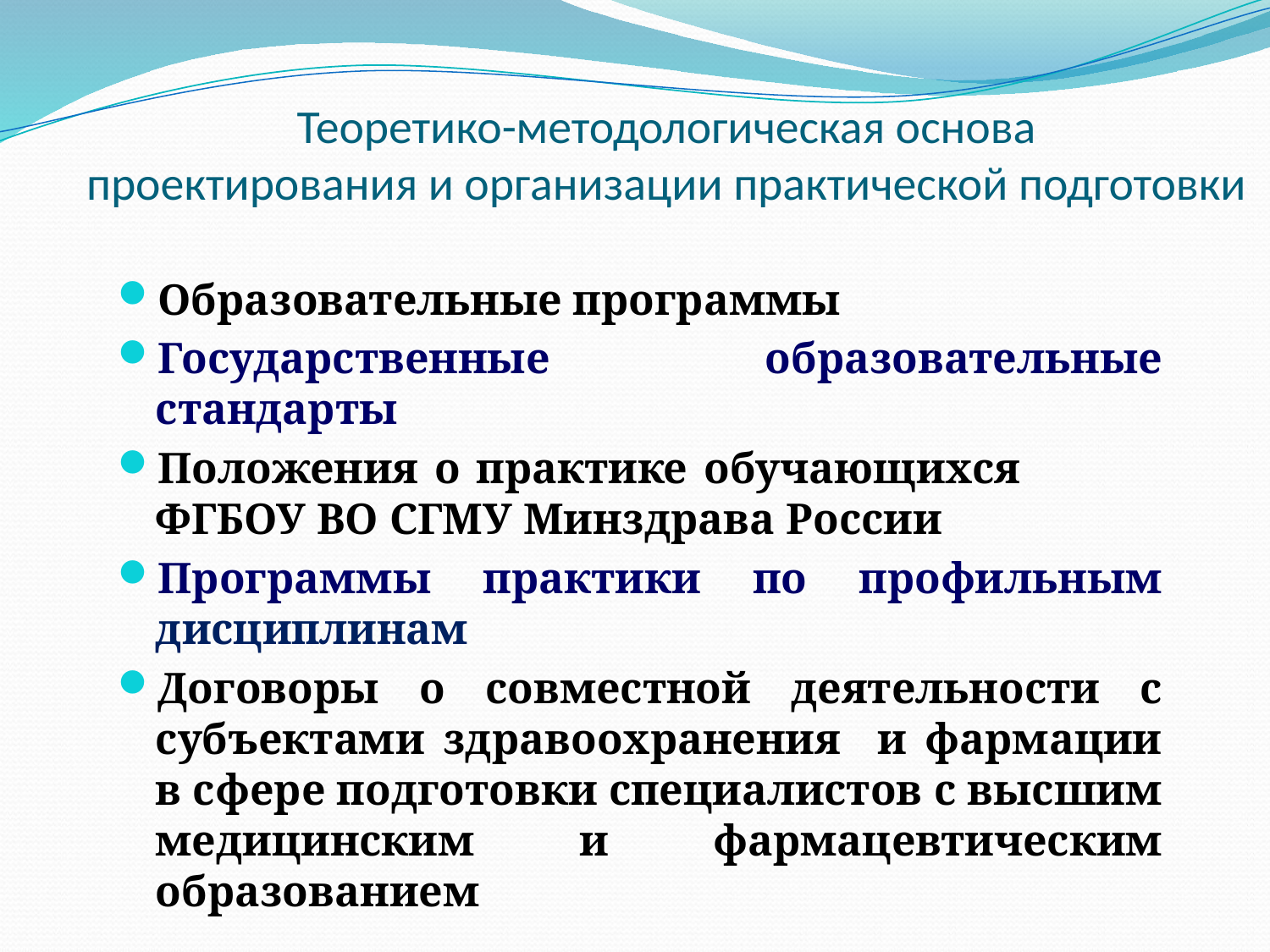

# Теоретико-методологическая основа проектирования и организации практической подготовки
Образовательные программы
Государственные образовательные стандарты
Положения о практике обучающихся          ФГБОУ ВО СГМУ Минздрава России
Программы практики по профильным дисциплинам
Договоры о совместной деятельности с субъектами здравоохранения  и фармации в сфере подготовки специалистов с высшим медицинским и фармацевтическим образованием